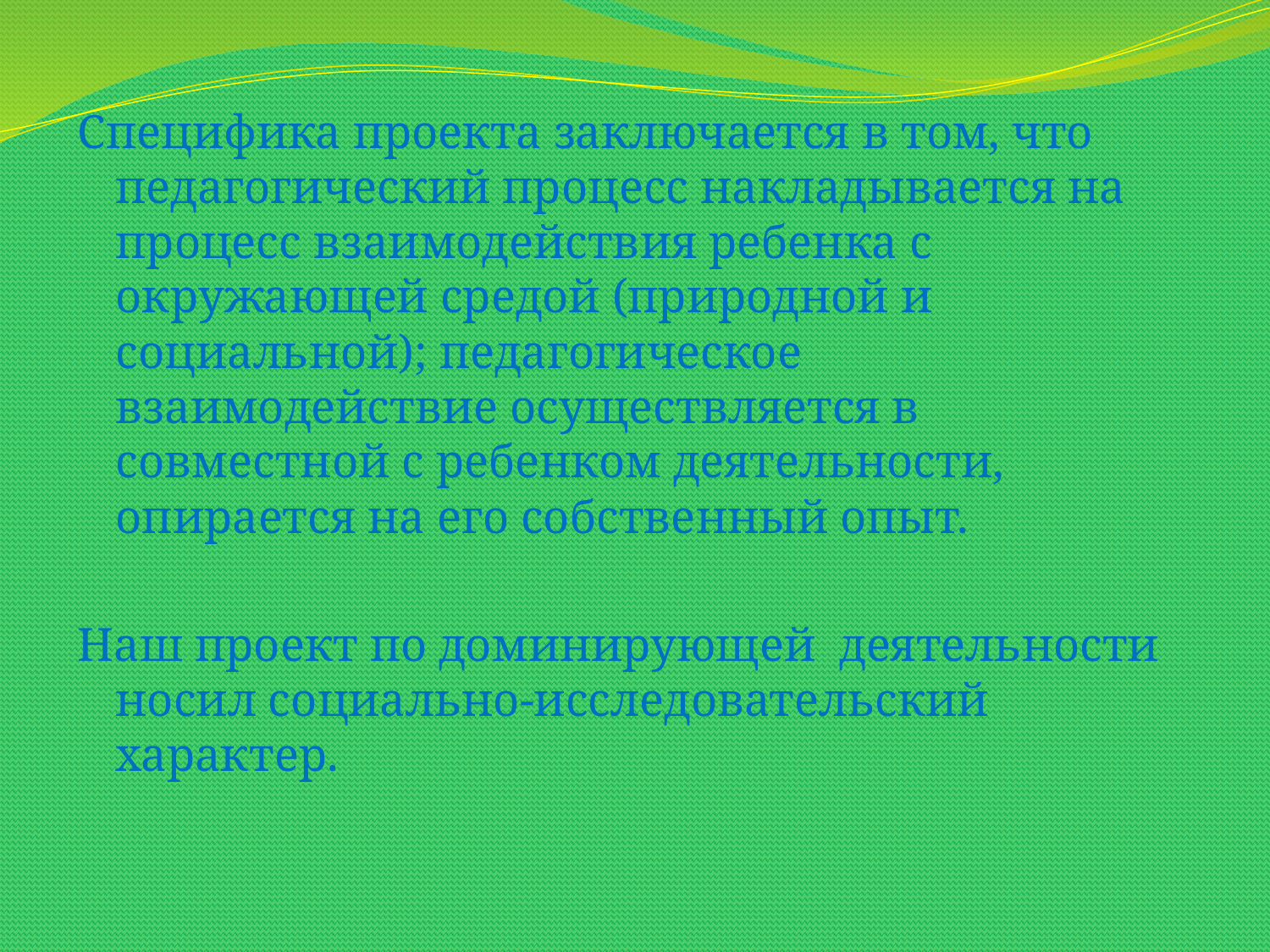

Специфика проекта заключается в том, что педагогический процесс накладывается на процесс взаимодействия ребенка с окружающей средой (природной и социальной); педагогическое взаимодействие осуществляется в совместной с ребенком деятельности, опирается на его собственный опыт.

Наш проект по доминирующей  деятельности носил социально-исследовательский характер.
#